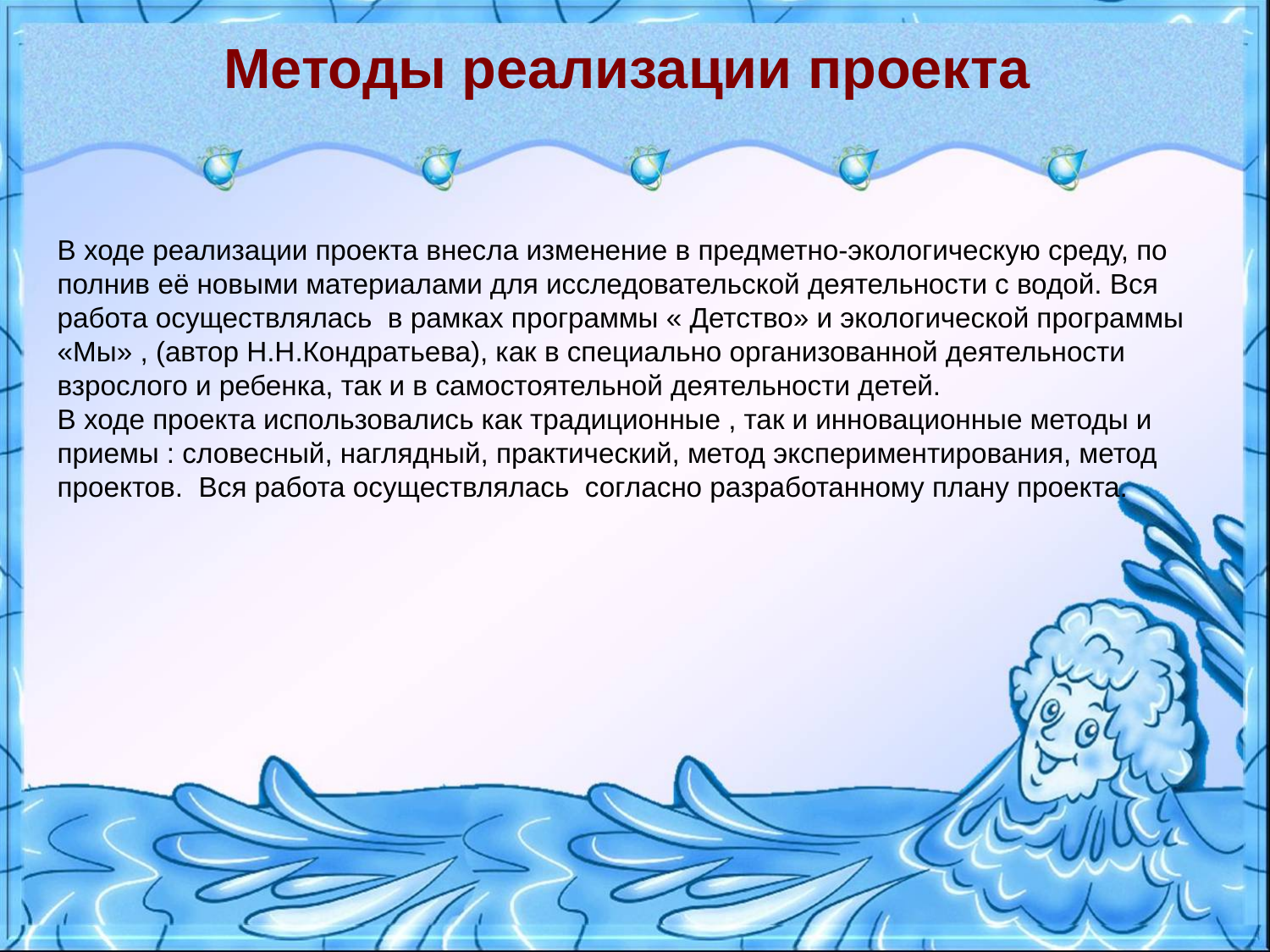

Методы реализации проекта
В ходе реализации проекта внесла изменение в предметно-экологическую среду, по полнив её новыми материалами для исследовательской деятельности с водой. Вся работа осуществлялась  в рамках программы « Детство» и экологической программы «Мы» , (автор Н.Н.Кондратьева), как в специально организованной деятельности взрослого и ребенка, так и в самостоятельной деятельности детей.
В ходе проекта использовались как традиционные , так и инновационные методы и приемы : словесный, наглядный, практический, метод экспериментирования, метод проектов.  Вся работа осуществлялась  согласно разработанному плану проекта.